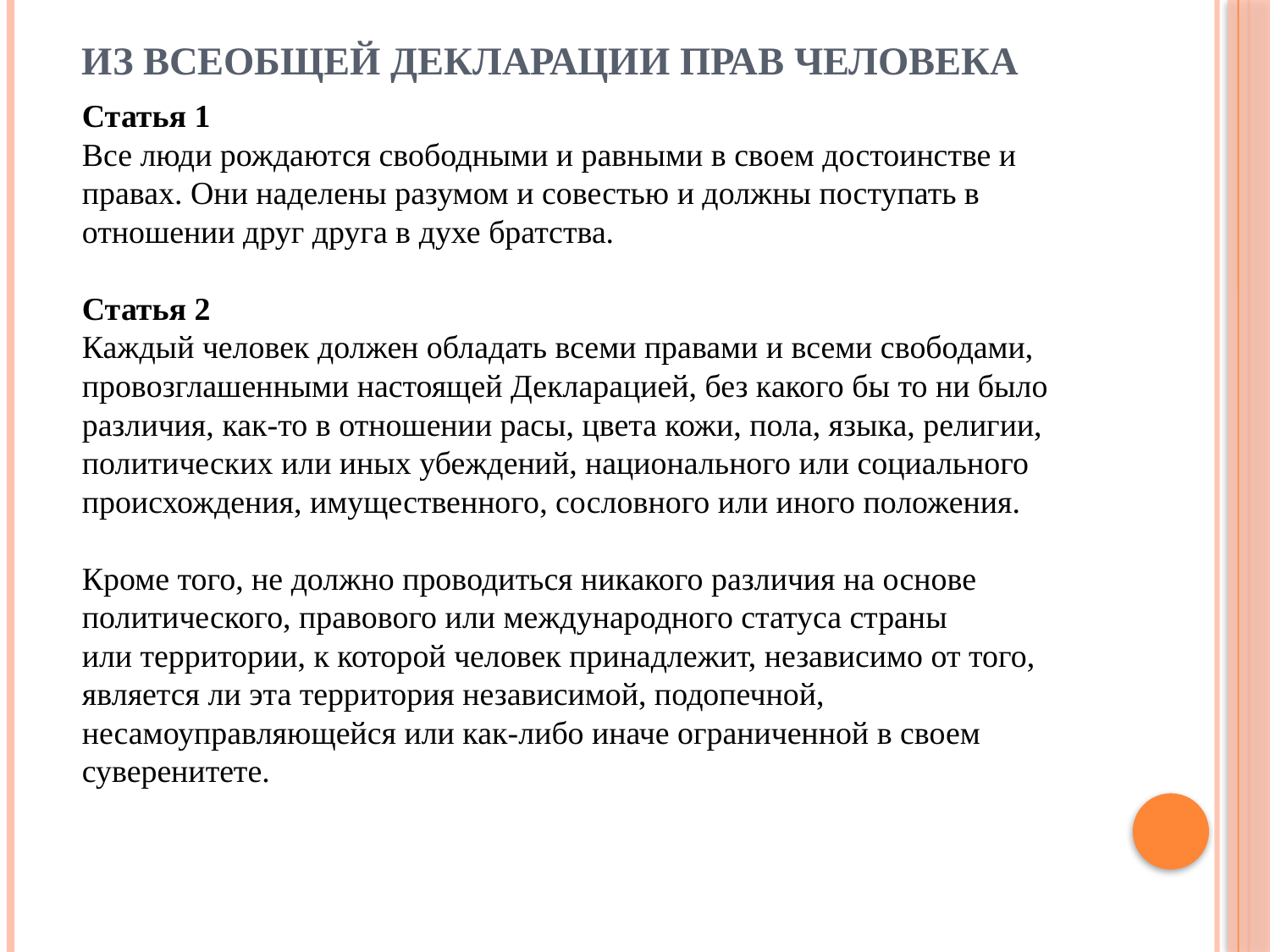

# Из всеобщей декларации прав человека
Статья 1
Все люди рождаются свободными и равными в своем достоинстве и
правах. Они наделены разумом и совестью и должны поступать в
отношении друг друга в духе братства.

Статья 2
Каждый человек должен обладать всеми правами и всеми свободами,
провозглашенными настоящей Декларацией, без какого бы то ни было
различия, как-то в отношении расы, цвета кожи, пола, языка, религии,
политических или иных убеждений, национального или социального
происхождения, имущественного, сословного или иного положения.

Кроме того, не должно проводиться никакого различия на основе
политического, правового или международного статуса страны
или территории, к которой человек принадлежит, независимо от того,
является ли эта территория независимой, подопечной,
несамоуправляющейся или как-либо иначе ограниченной в своем
суверенитете.